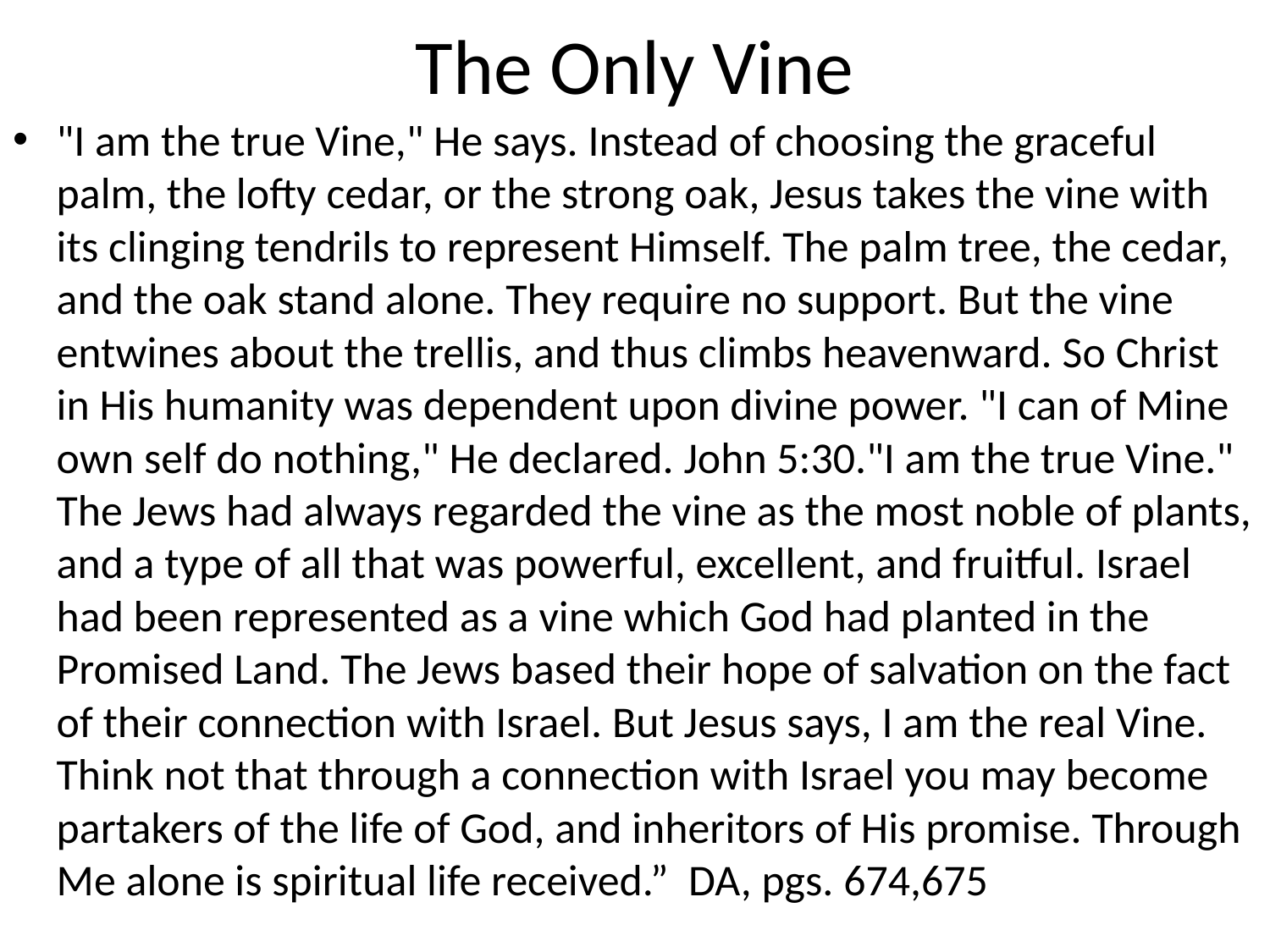

# The Only Vine
"I am the true Vine," He says. Instead of choosing the graceful palm, the lofty cedar, or the strong oak, Jesus takes the vine with its clinging tendrils to represent Himself. The palm tree, the cedar, and the oak stand alone. They require no support. But the vine entwines about the trellis, and thus climbs heavenward. So Christ in His humanity was dependent upon divine power. "I can of Mine own self do nothing," He declared. John 5:30."I am the true Vine." The Jews had always regarded the vine as the most noble of plants, and a type of all that was powerful, excellent, and fruitful. Israel had been represented as a vine which God had planted in the Promised Land. The Jews based their hope of salvation on the fact of their connection with Israel. But Jesus says, I am the real Vine. Think not that through a connection with Israel you may become partakers of the life of God, and inheritors of His promise. Through Me alone is spiritual life received.”  DA, pgs. 674,675